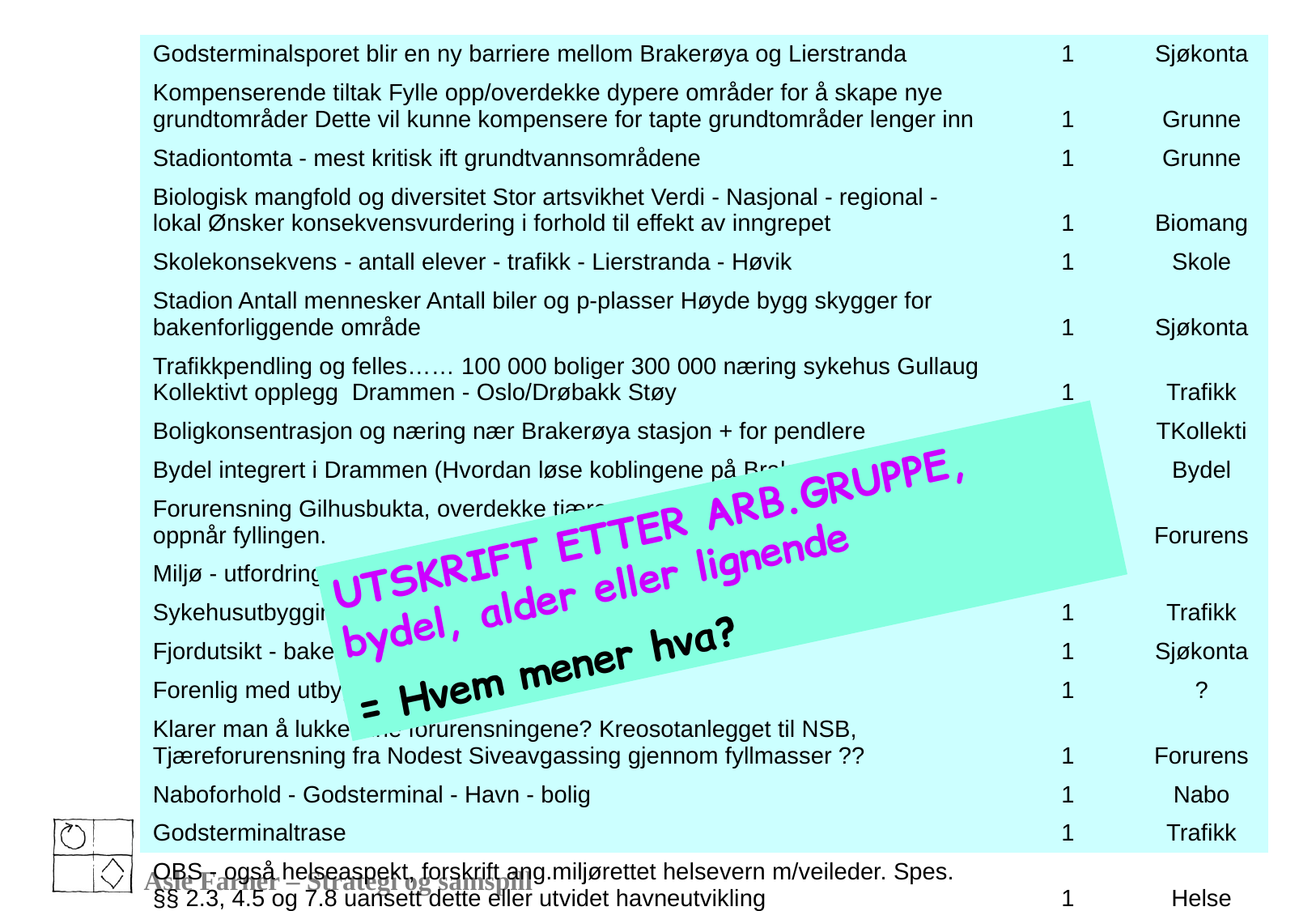

| Godsterminalsporet blir en ny barriere mellom Brakerøya og Lierstranda | 1 | Sjøkonta |
| --- | --- | --- |
| Kompenserende tiltak Fylle opp/overdekke dypere områder for å skape nye grundtområder Dette vil kunne kompensere for tapte grundtområder lenger inn | 1 | Grunne |
| Stadiontomta - mest kritisk ift grundtvannsområdene | 1 | Grunne |
| Biologisk mangfold og diversitet Stor artsvikhet Verdi - Nasjonal - regional - lokal Ønsker konsekvensvurdering i forhold til effekt av inngrepet | 1 | Biomang |
| Skolekonsekvens - antall elever - trafikk - Lierstranda - Høvik | 1 | Skole |
| Stadion Antall mennesker Antall biler og p-plasser Høyde bygg skygger for bakenforliggende område | 1 | Sjøkonta |
| Trafikkpendling og felles…… 100 000 boliger 300 000 næring sykehus Gullaug Kollektivt opplegg Drammen - Oslo/Drøbakk Støy | 1 | Trafikk |
| Boligkonsentrasjon og næring nær Brakerøya stasjon + for pendlere | 1 | TKollekti |
| Bydel integrert i Drammen (Hvordan løse koblingene på Brakerøya ? | 1 | Bydel |
| Forurensning Gilhusbukta, overdekke tjære mv, forutsettes dekket uansett, hva oppnår fyllingen. | 1 | Forurens |
| Miljø - utfordringer | 1 |  |
| Sykehusutbygging - Trafikkonsekvenser | 1 | Trafikk |
| Fjordutsikt - bakenforliggende bygg | 1 | Sjøkonta |
| Forenlig med utbyggingsplanene | 1 | ? |
| Klarer man å lukke inne forurensningene? Kreosotanlegget til NSB, Tjæreforurensning fra Nodest Siveavgassing gjennom fyllmasser ?? | 1 | Forurens |
| Naboforhold - Godsterminal - Havn - bolig | 1 | Nabo |
| Godsterminaltrase | 1 | Trafikk |
| OBS - også helseaspekt, forskrift ang.miljørettet helsevern m/veileder. Spes. §§ 2.3, 4.5 og 7.8 uansett dette eller utvidet havneutvikling | 1 | Helse |
|  |  |  |
|  |  |  |
|  |  |  |
UTSKRIFT ETTER ARB.GRUPPE, bydel, alder eller lignende
= Hvem mener hva?
Asle Farner – Strategi og samspill